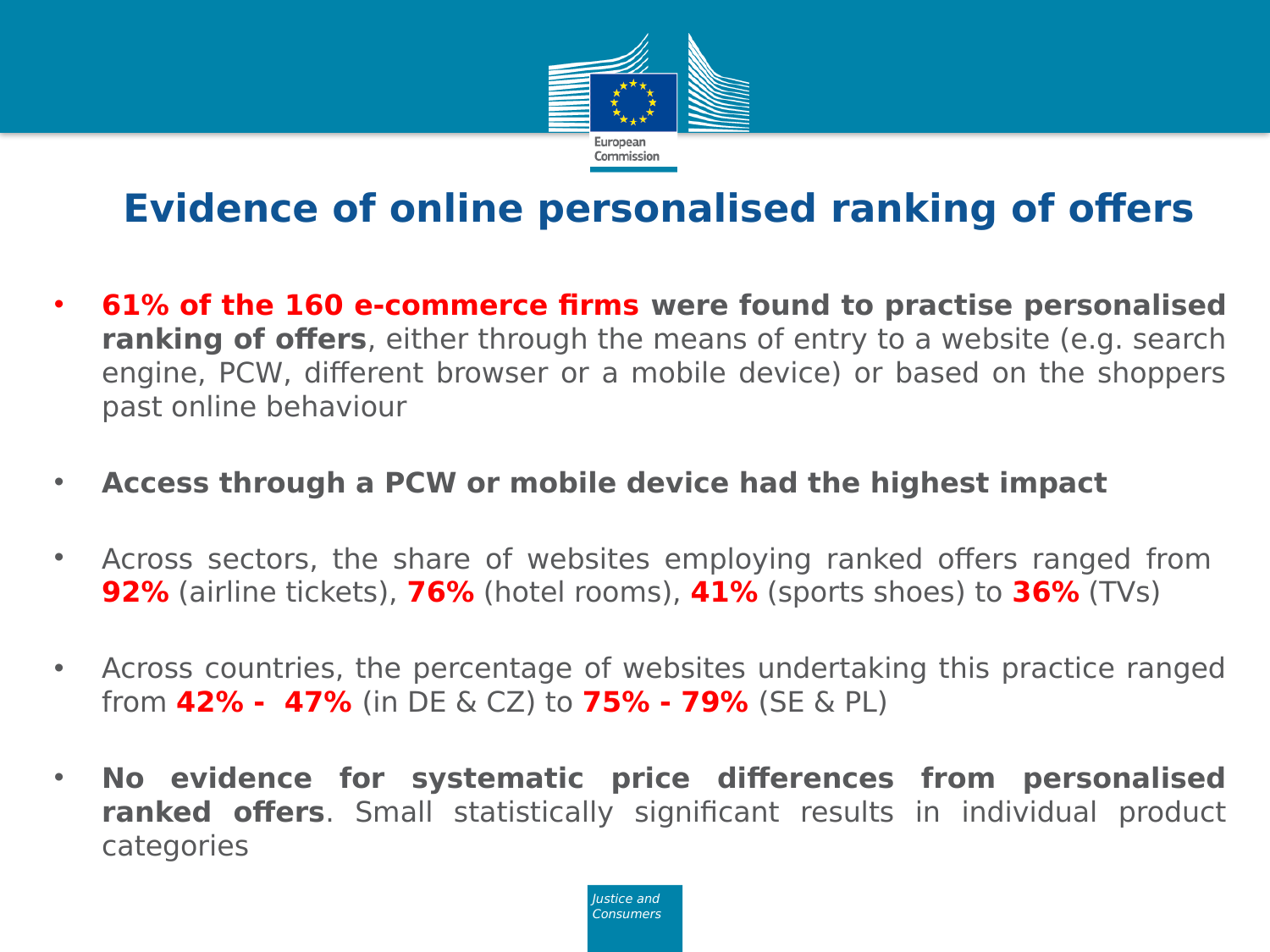

# Evidence of online personalised ranking of offers
61% of the 160 e-commerce firms were found to practise personalised ranking of offers, either through the means of entry to a website (e.g. search engine, PCW, different browser or a mobile device) or based on the shoppers past online behaviour
Access through a PCW or mobile device had the highest impact
Across sectors, the share of websites employing ranked offers ranged from  92% (airline tickets), 76% (hotel rooms), 41% (sports shoes) to 36% (TVs)
Across countries, the percentage of websites undertaking this practice ranged from 42% -  47% (in DE & CZ) to 75% - 79% (SE & PL)
No evidence for systematic price differences from personalised ranked offers. Small statistically significant results in individual product categories